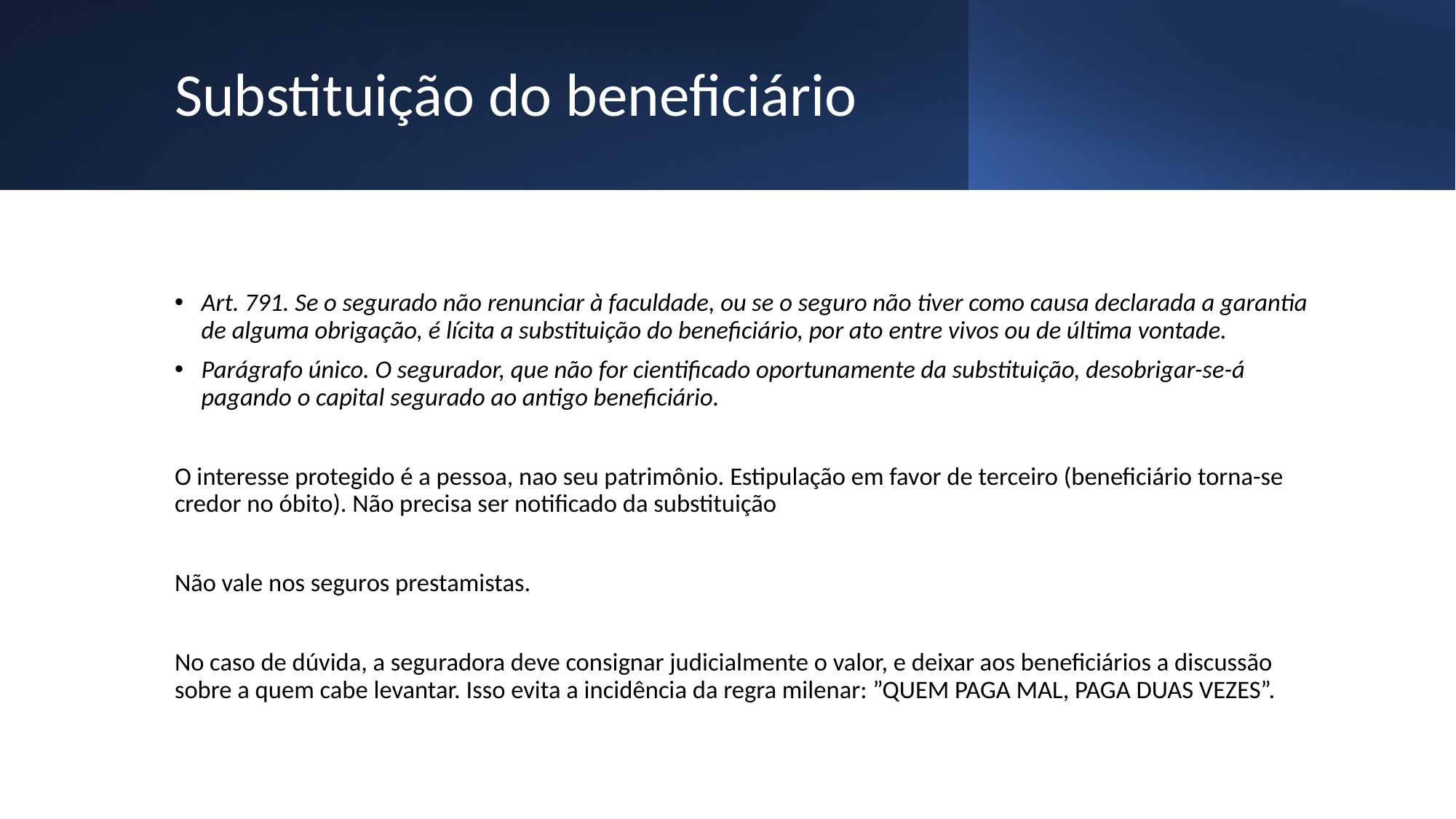

# Substituição do beneficiário
Art. 791. Se o segurado não renunciar à faculdade, ou se o seguro não tiver como causa declarada a garantia de alguma obrigação, é lícita a substituição do beneficiário, por ato entre vivos ou de última vontade.
Parágrafo único. O segurador, que não for cientificado oportunamente da substituição, desobrigar-se-á pagando o capital segurado ao antigo beneficiário.

O interesse protegido é a pessoa, nao seu patrimônio. Estipulação em favor de terceiro (beneficiário torna-se credor no óbito). Não precisa ser notificado da substituição

Não vale nos seguros prestamistas.

No caso de dúvida, a seguradora deve consignar judicialmente o valor, e deixar aos beneficiários a discussão sobre a quem cabe levantar. Isso evita a incidência da regra milenar: ”QUEM PAGA MAL, PAGA DUAS VEZES”.